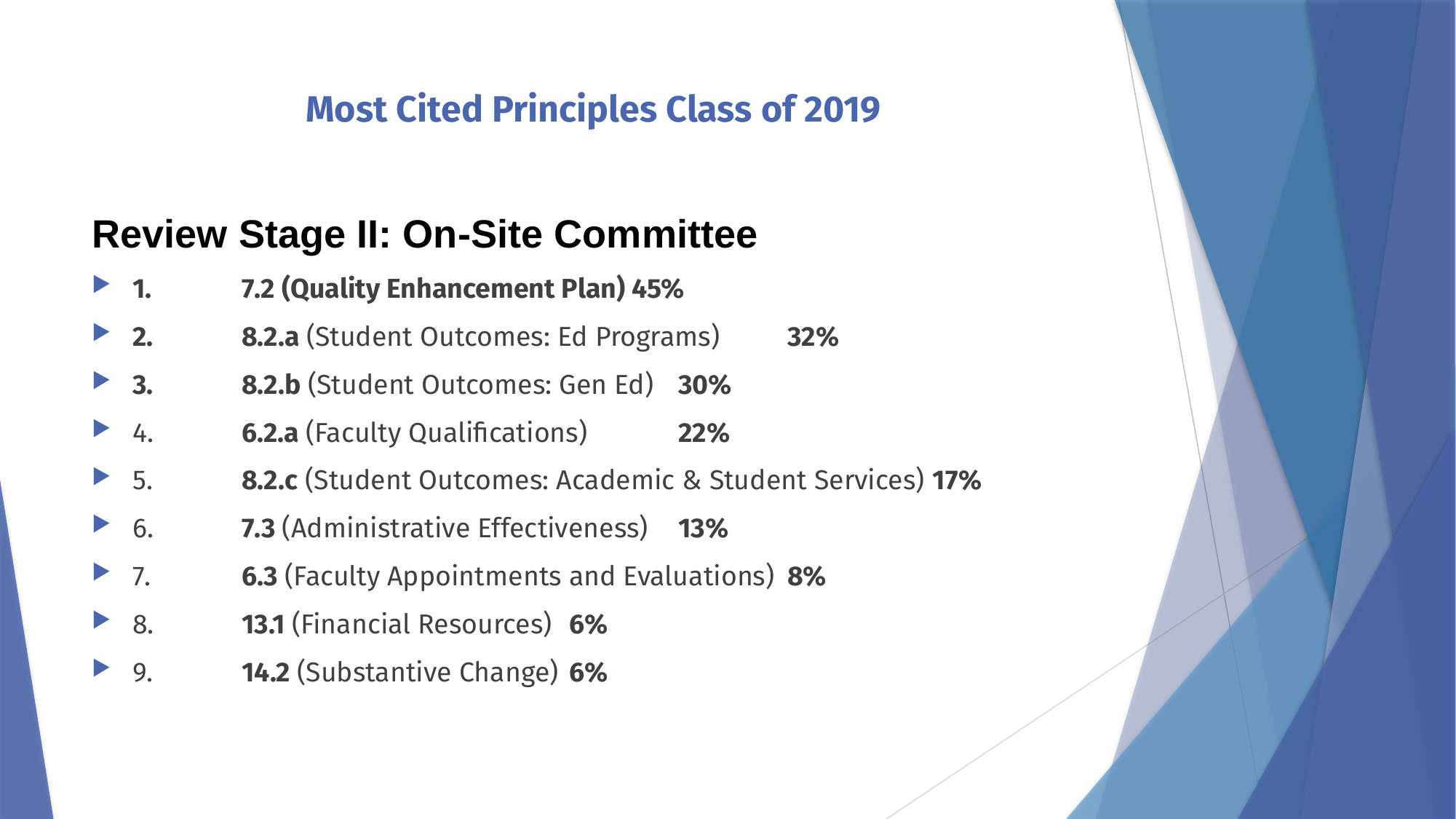

# Most Cited Principles Class of 2019
Review Stage II: On-Site Committee
1.	7.2 (Quality Enhancement Plan) 45%
2.	8.2.a (Student Outcomes: Ed Programs) 	32%
3.	8.2.b (Student Outcomes: Gen Ed) 	30%
4. 	6.2.a (Faculty Qualifications) 	22%
5.	8.2.c (Student Outcomes: Academic & Student Services) 17%
6.	7.3 (Administrative Effectiveness) 	13%
7.	6.3 (Faculty Appointments and Evaluations) 	8%
8.	13.1 (Financial Resources) 	6%
9.	14.2 (Substantive Change) 	6%